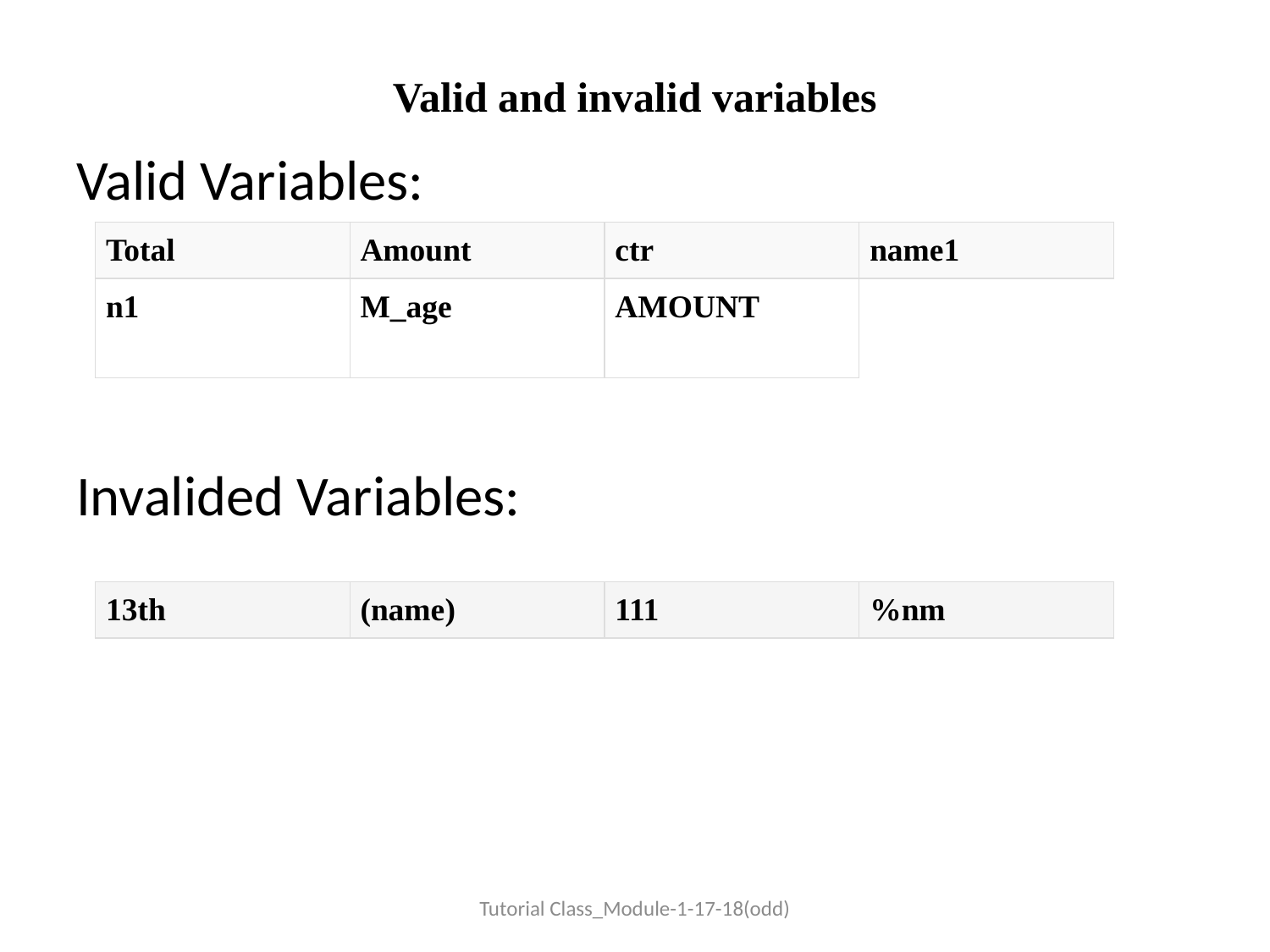

# Valid and invalid variables
Valid Variables:

Invalided Variables:

| Total | Amount | ctr | name1 |
| --- | --- | --- | --- |
| n1 | M\_age | AMOUNT |  |

| 13th | (name) | 111 | %nm |
| --- | --- | --- | --- |
Tutorial Class_Module-1-17-18(odd)